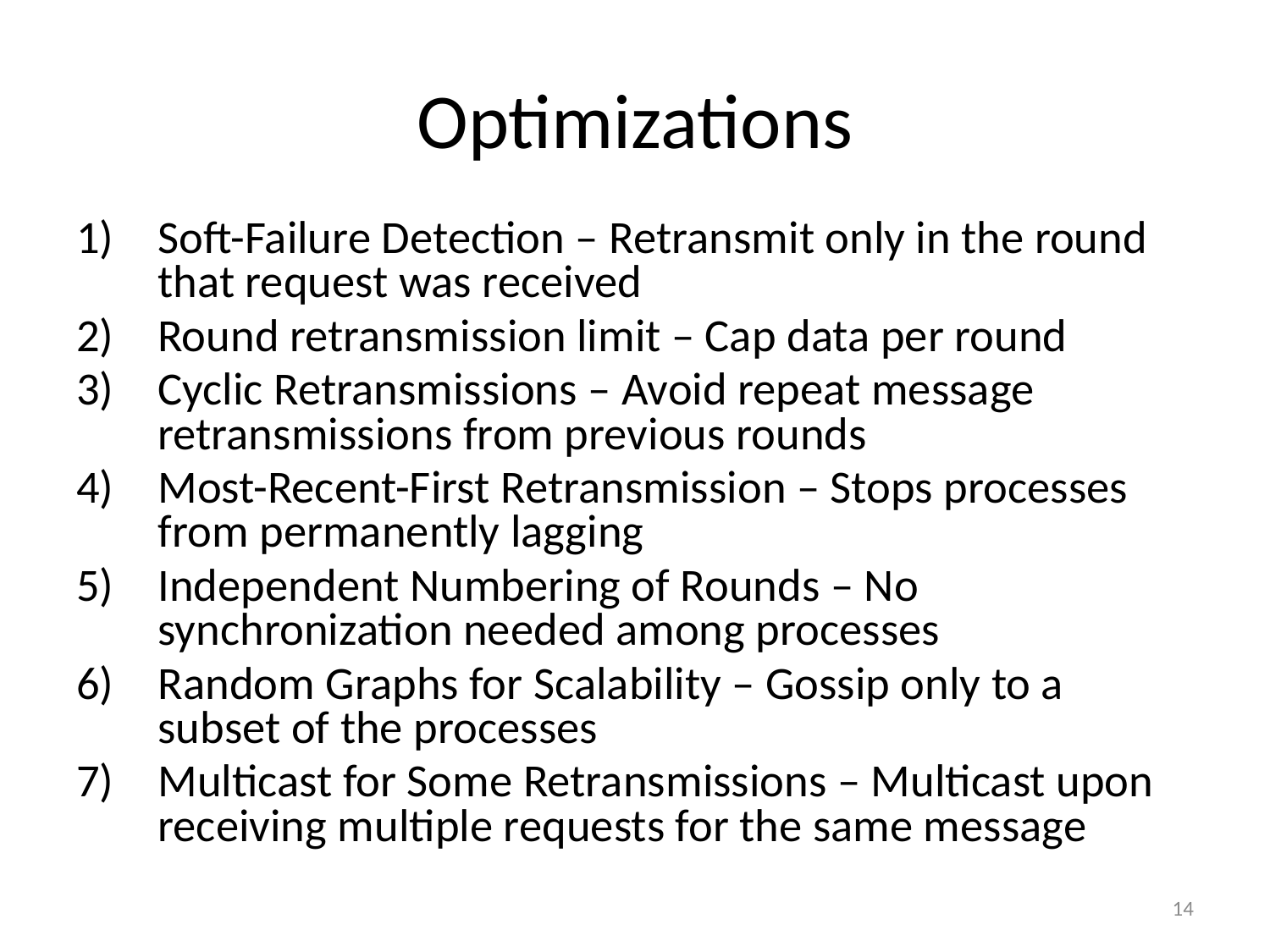

# Optimizations
Soft-Failure Detection – Retransmit only in the round that request was received
Round retransmission limit – Cap data per round
Cyclic Retransmissions – Avoid repeat message retransmissions from previous rounds
Most-Recent-First Retransmission – Stops processes from permanently lagging
Independent Numbering of Rounds – No synchronization needed among processes
Random Graphs for Scalability – Gossip only to a subset of the processes
Multicast for Some Retransmissions – Multicast upon receiving multiple requests for the same message

14